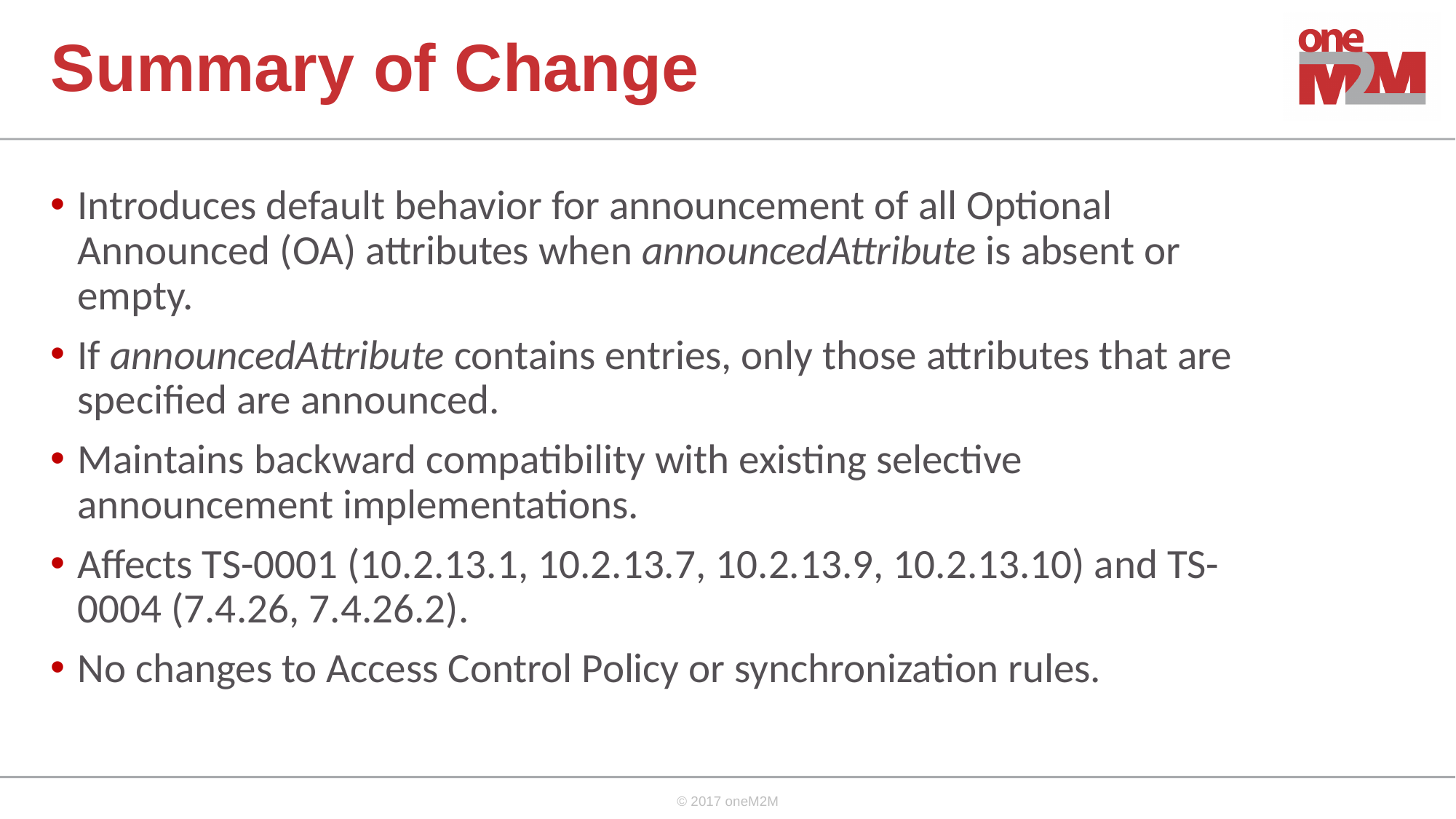

# Summary of Change
Introduces default behavior for announcement of all Optional Announced (OA) attributes when announcedAttribute is absent or empty.
If announcedAttribute contains entries, only those attributes that are specified are announced.
Maintains backward compatibility with existing selective announcement implementations.
Affects TS-0001 (10.2.13.1, 10.2.13.7, 10.2.13.9, 10.2.13.10) and TS-0004 (7.4.26, 7.4.26.2).
No changes to Access Control Policy or synchronization rules.